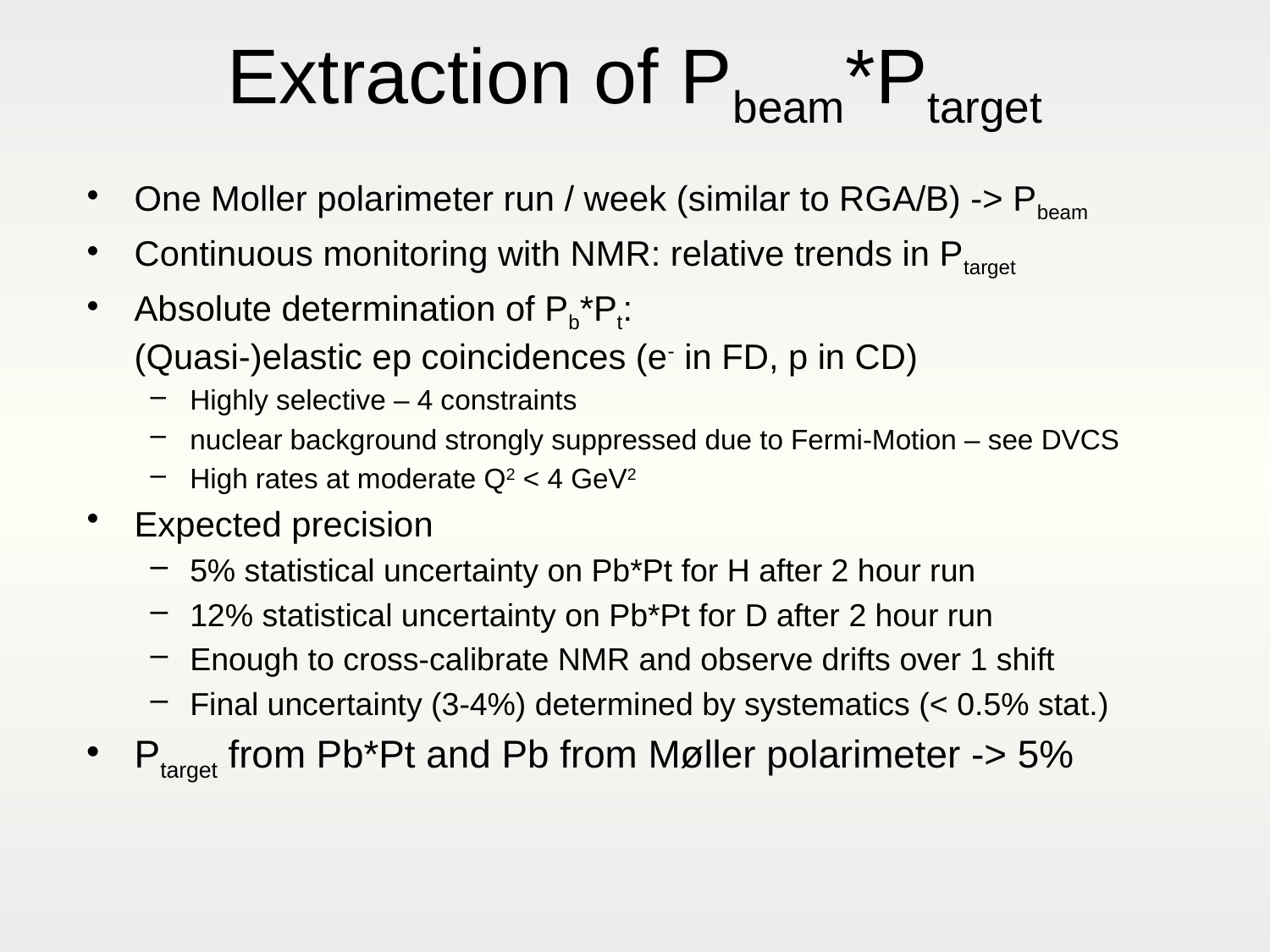

# Extraction of Pbeam*Ptarget
One Moller polarimeter run / week (similar to RGA/B) -> Pbeam
Continuous monitoring with NMR: relative trends in Ptarget
Absolute determination of Pb*Pt:
(Quasi-)elastic ep coincidences (e- in FD, p in CD)
Highly selective – 4 constraints
nuclear background strongly suppressed due to Fermi-Motion – see DVCS
High rates at moderate Q2 < 4 GeV2
Expected precision
5% statistical uncertainty on Pb*Pt for H after 2 hour run
12% statistical uncertainty on Pb*Pt for D after 2 hour run
Enough to cross-calibrate NMR and observe drifts over 1 shift
Final uncertainty (3-4%) determined by systematics (< 0.5% stat.)
Ptarget from Pb*Pt and Pb from Møller polarimeter -> 5%